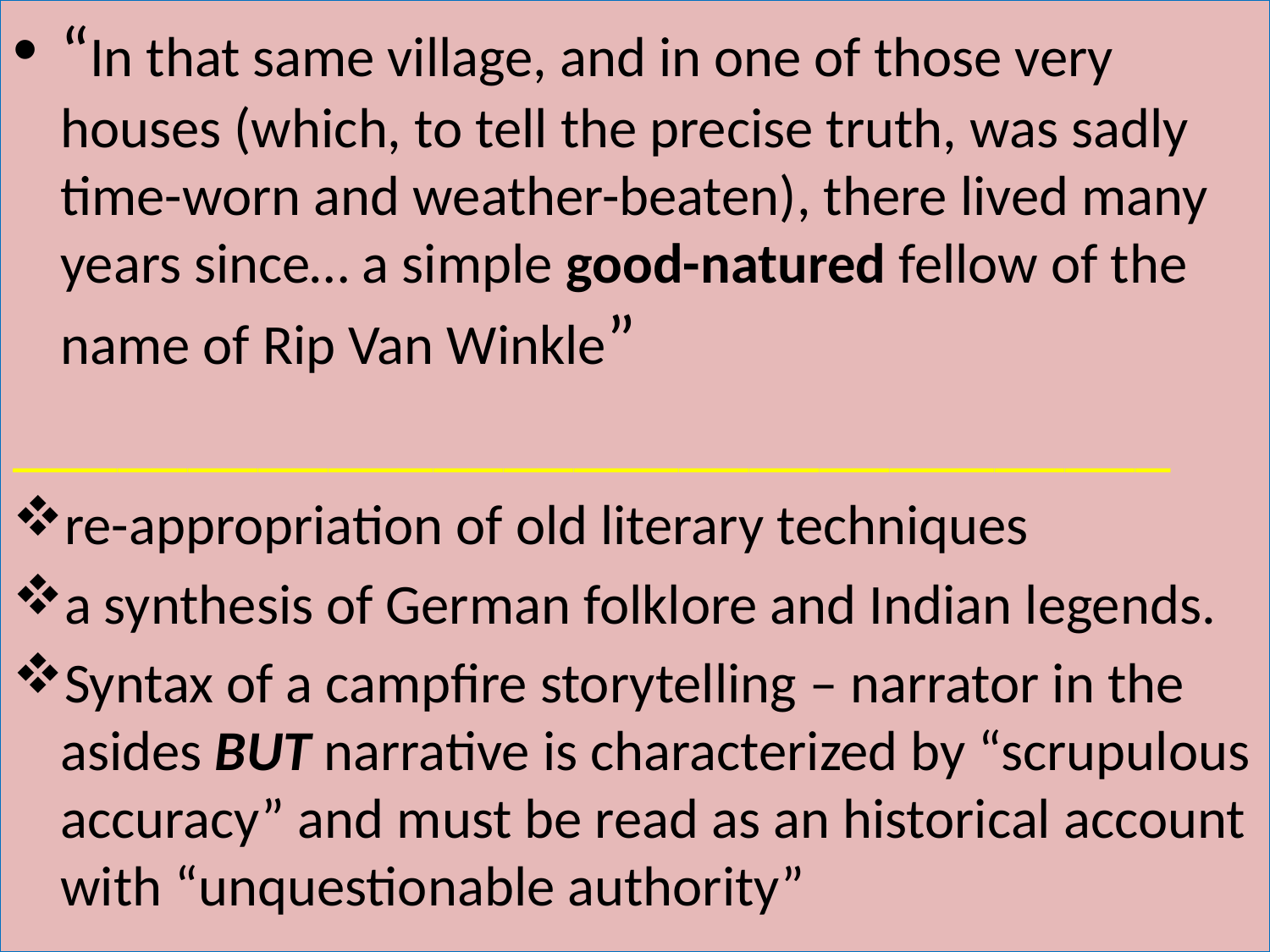

“In that same village, and in one of those very houses (which, to tell the precise truth, was sadly time-worn and weather-beaten), there lived many years since… a simple good-natured fellow of the name of Rip Van Winkle”
_________________________________
re-appropriation of old literary techniques
a synthesis of German folklore and Indian legends.
Syntax of a campfire storytelling – narrator in the asides BUT narrative is characterized by “scrupulous accuracy” and must be read as an historical account with “unquestionable authority”